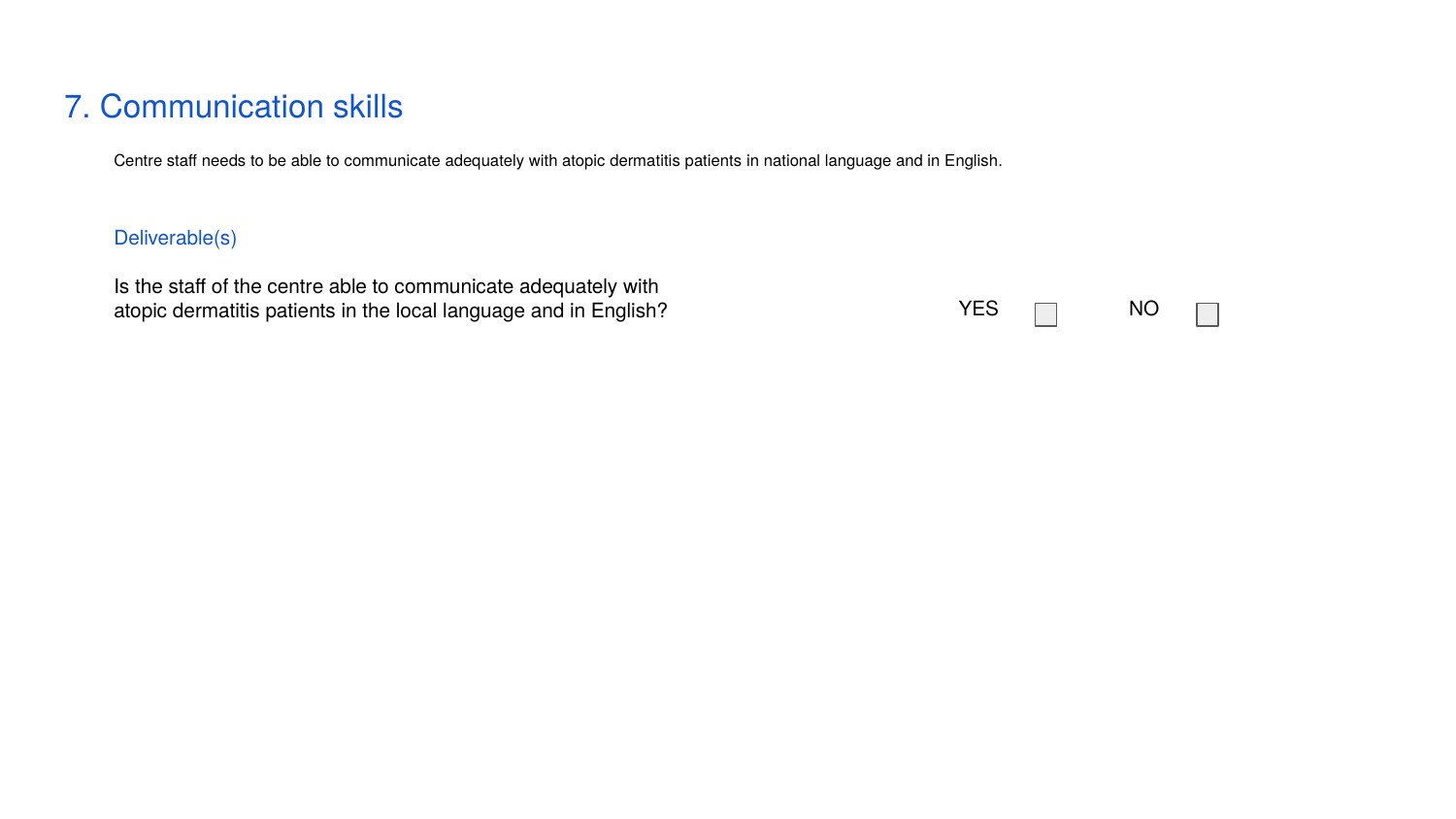

# 7. Communication skills

Centre staff needs to be able to communicate adequately with atopic dermatitis patients in national language and in English.
Deliverable(s)

Is the staff of the centre able to communicate adequately with atopic dermatitis patients in the local language and in English?
YES
NO